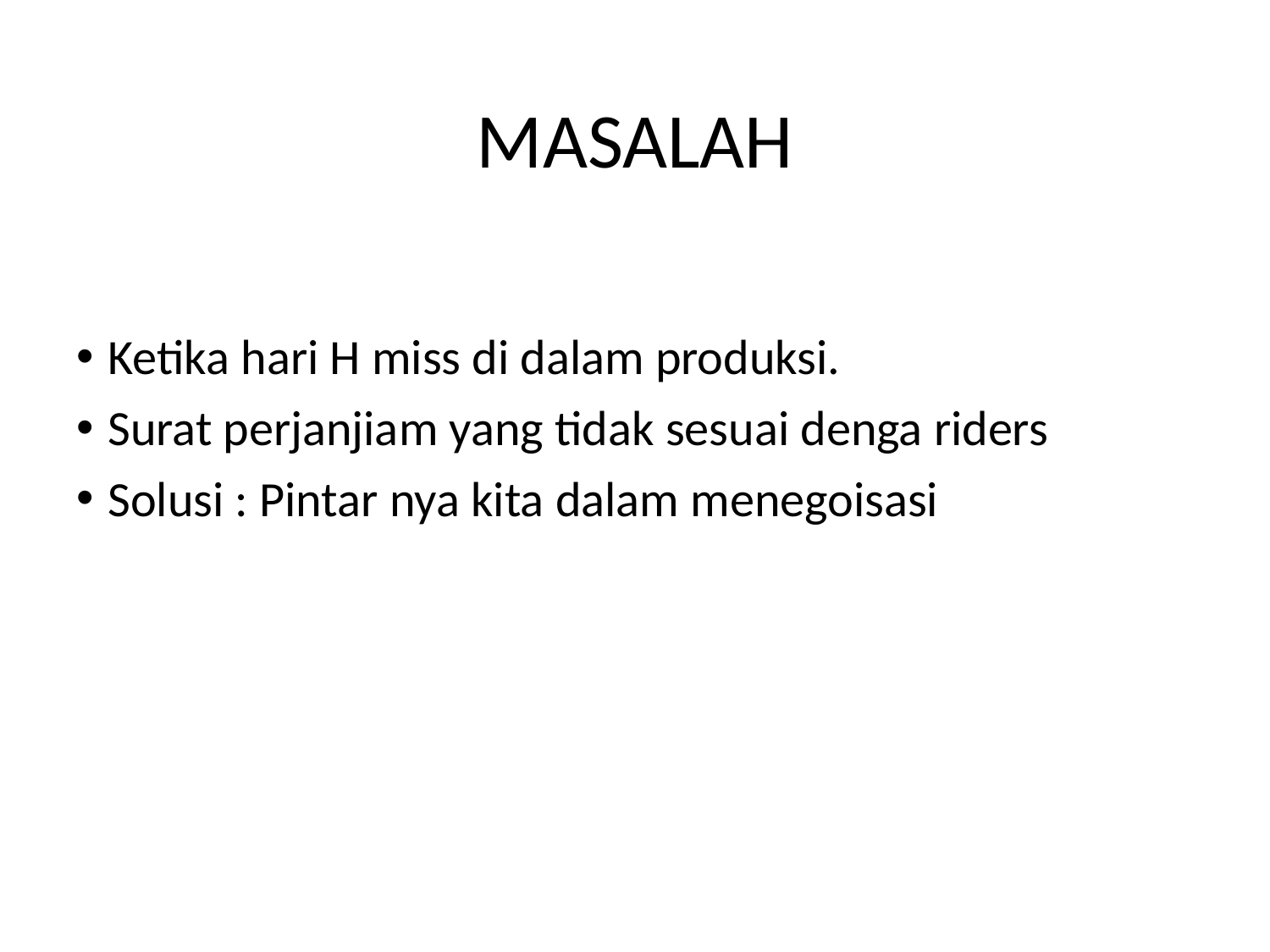

# MASALAH
Ketika hari H miss di dalam produksi.
Surat perjanjiam yang tidak sesuai denga riders
Solusi : Pintar nya kita dalam menegoisasi